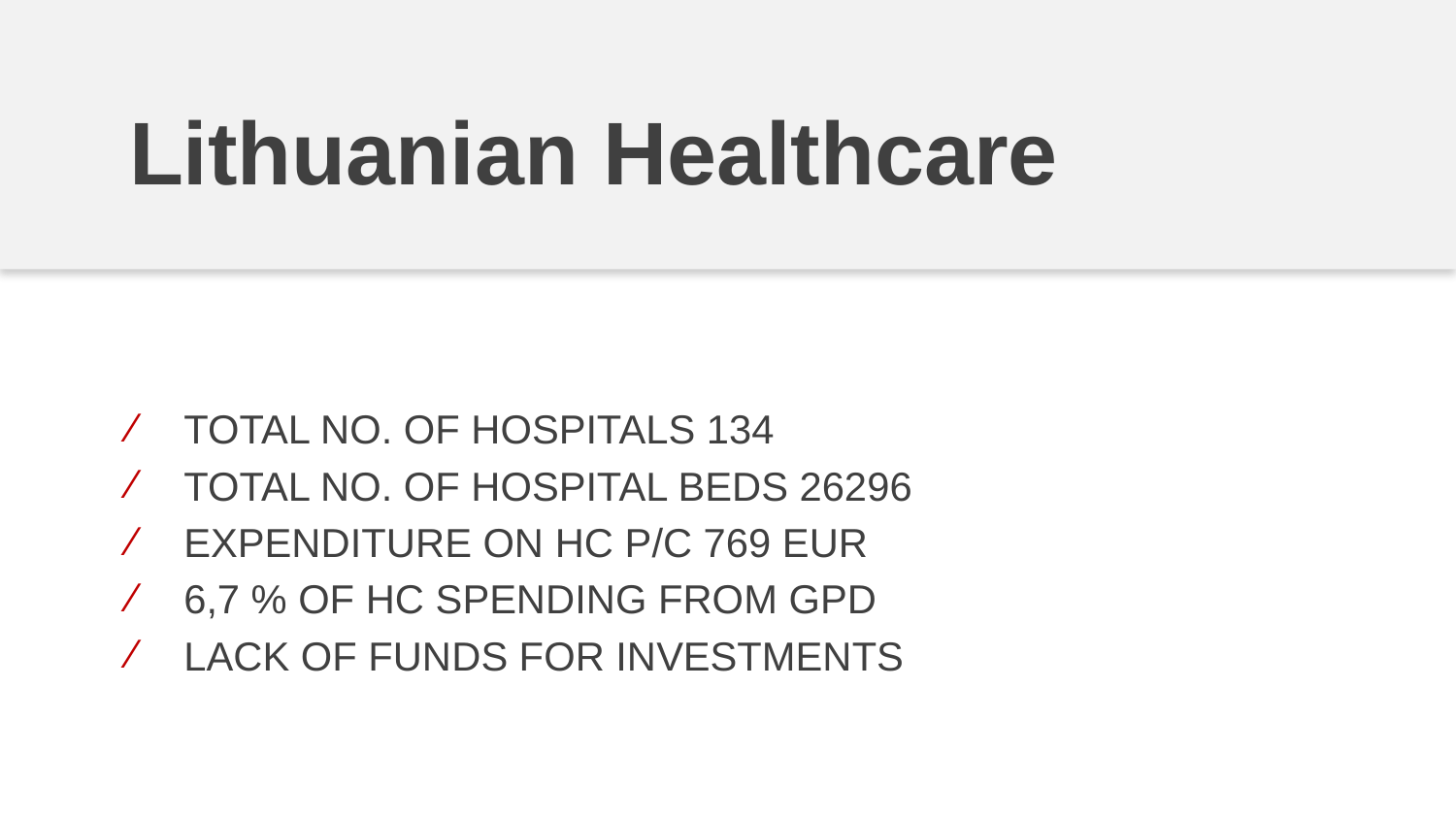

# Lithuanian Healthcare
TOTAL nO. OF HOSPITALs 134
TOTAL No. OF Hospital BEDS 26296
EXPENDITURE ON HC P/C 769 EUR
6,7 % of HC spending FROM GPD
LACK OF FUNDS FOR INVESTMENTS